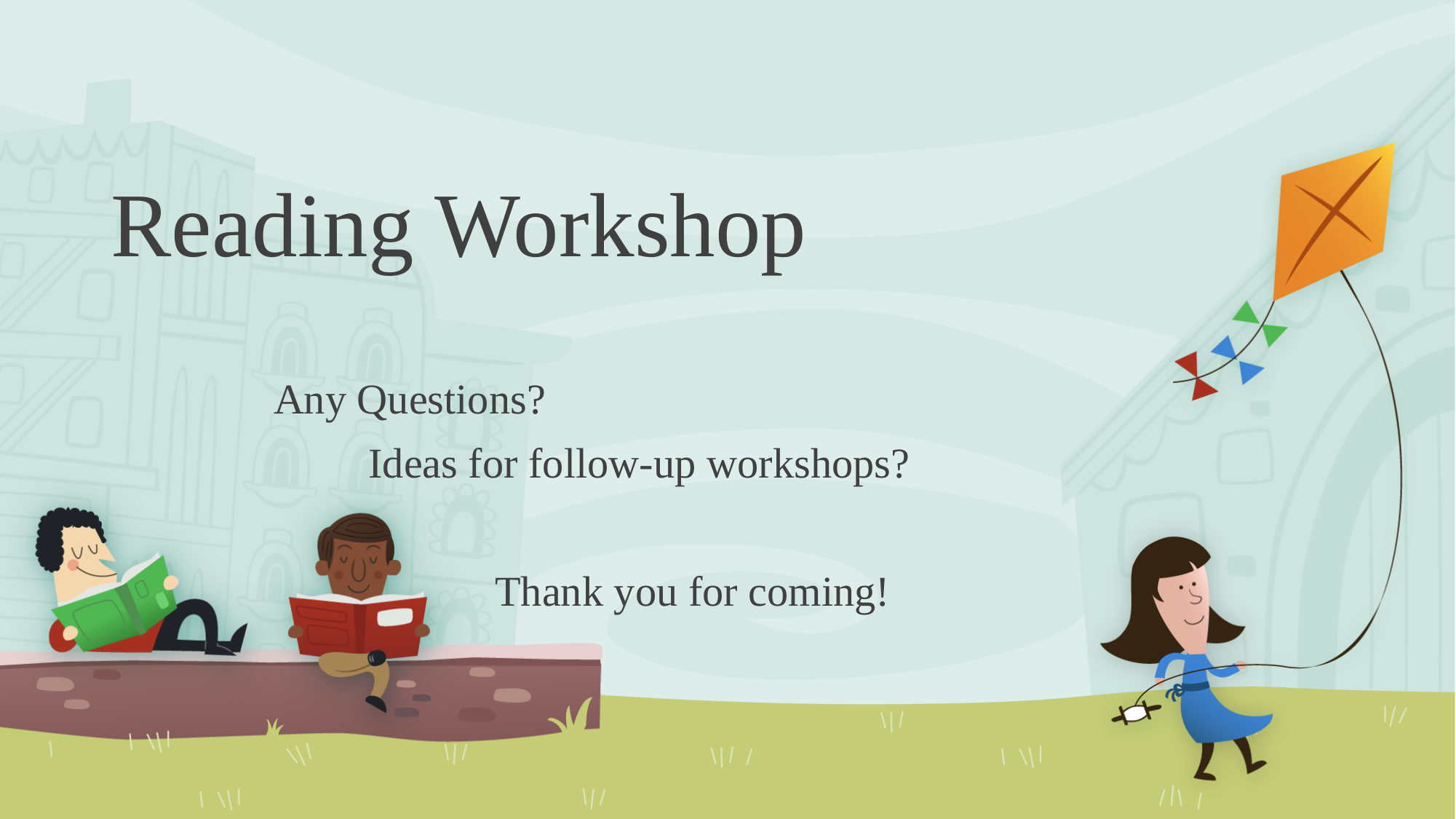

# Reading Workshop
Any Questions?
         Ideas for follow-up workshops?

                     Thank you for coming!